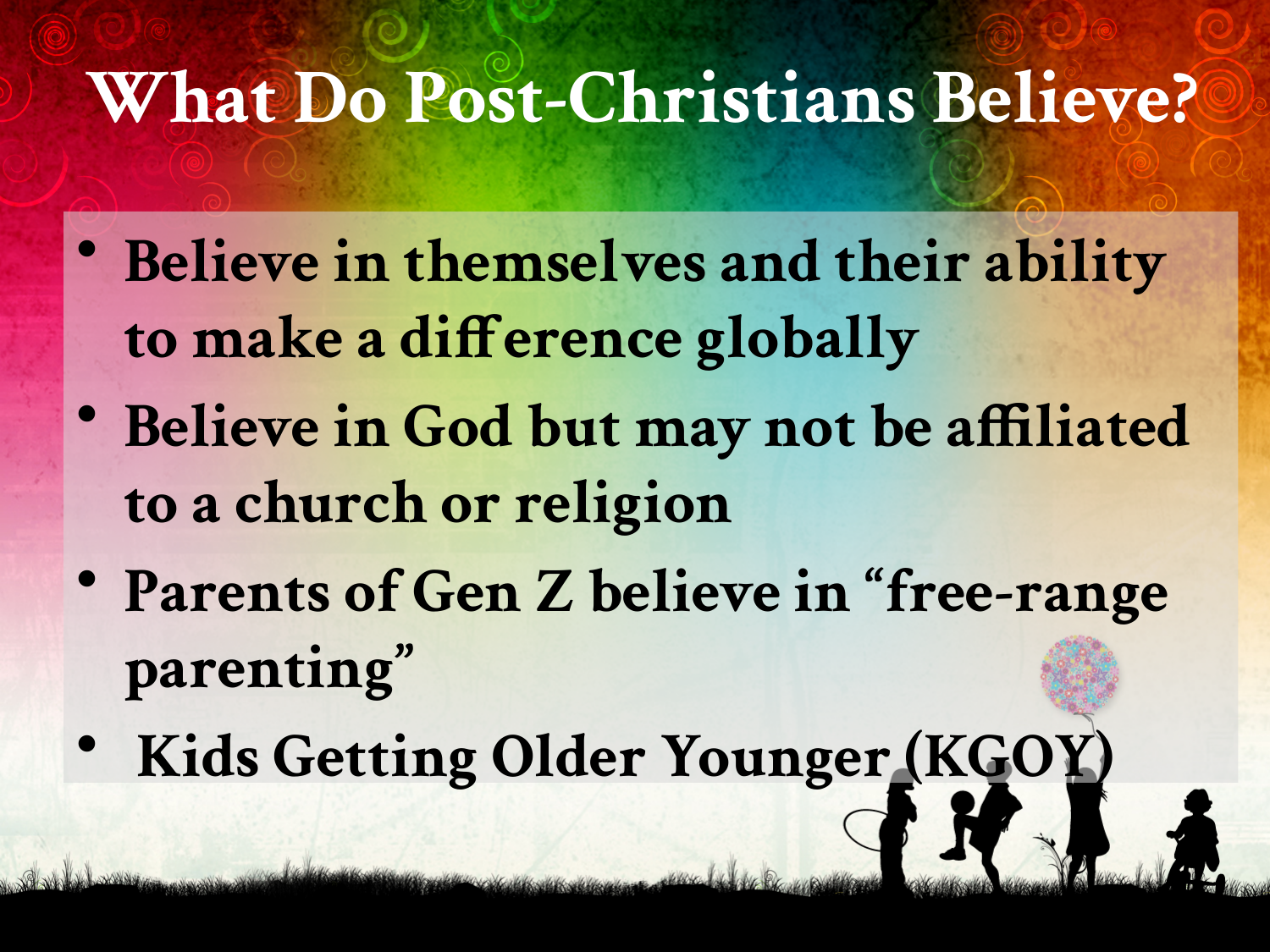

# What Do Post-Christians Believe?
Believe in themselves and their ability to make a difference globally
Believe in God but may not be affiliated to a church or religion
Parents of Gen Z believe in “free-range parenting”
 Kids Getting Older Younger (KGOY)